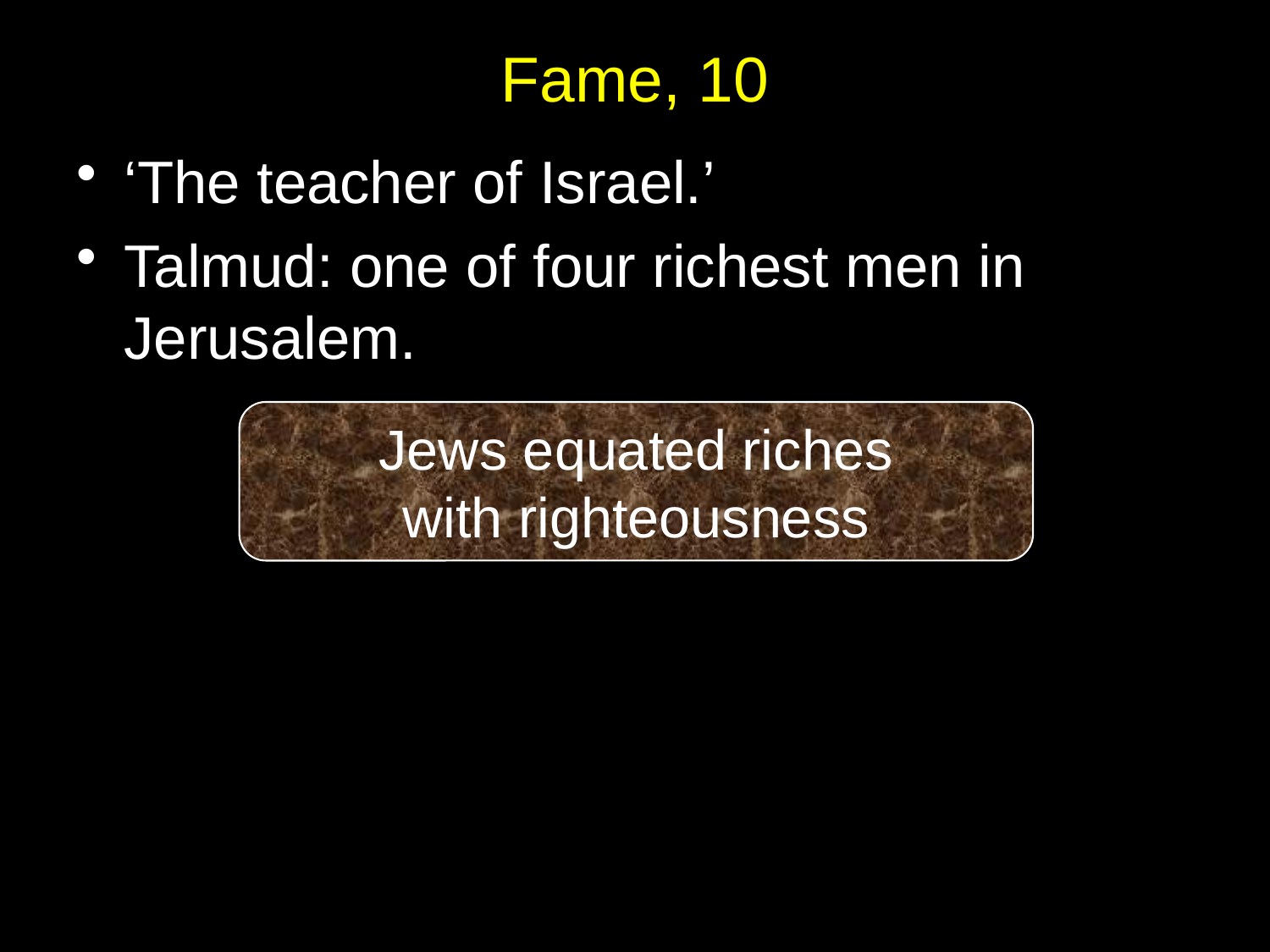

# Fame, 10
‘The teacher of Israel.’
Talmud: one of four richest men in Jerusalem.

Jews equated riches
with righteousness